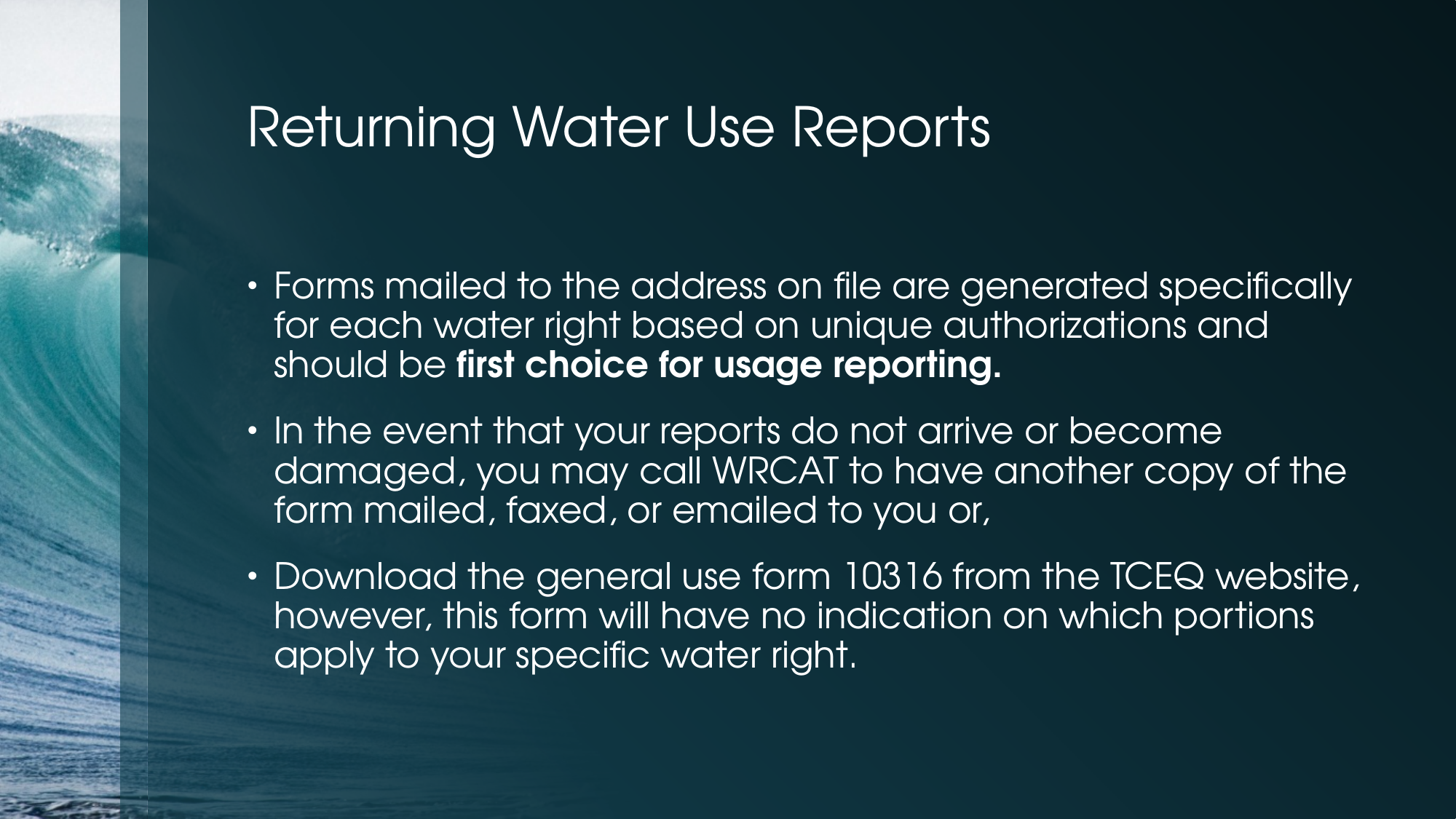

# Returning Water Use Reports

Forms mailed to the address on file are generated specifically for each water right based on unique authorizations and should be first choice for usage reporting.
In the event that your reports do not arrive or become damaged, you may call WRCAT to have another copy of the form mailed, faxed, or emailed to you or,
Download the general use form 10316 from the TCEQ website, however, this form will have no indication on which portions apply to your specific water right.